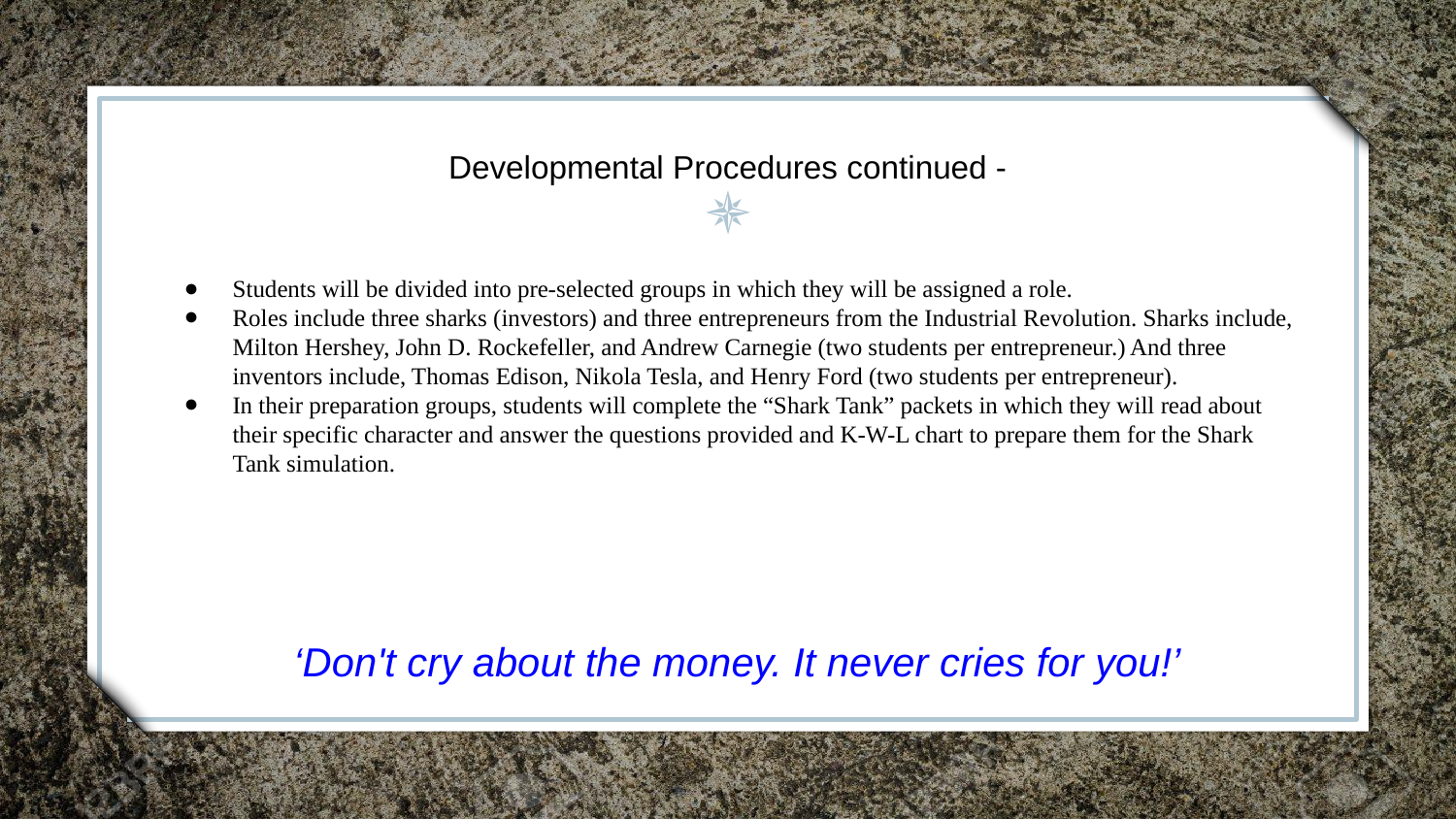

# Developmental Procedures continued -
Students will be divided into pre-selected groups in which they will be assigned a role.
Roles include three sharks (investors) and three entrepreneurs from the Industrial Revolution. Sharks include, Milton Hershey, John D. Rockefeller, and Andrew Carnegie (two students per entrepreneur.) And three inventors include, Thomas Edison, Nikola Tesla, and Henry Ford (two students per entrepreneur).
In their preparation groups, students will complete the “Shark Tank” packets in which they will read about their specific character and answer the questions provided and K-W-L chart to prepare them for the Shark Tank simulation.

‘Don't cry about the money. It never cries for you!’